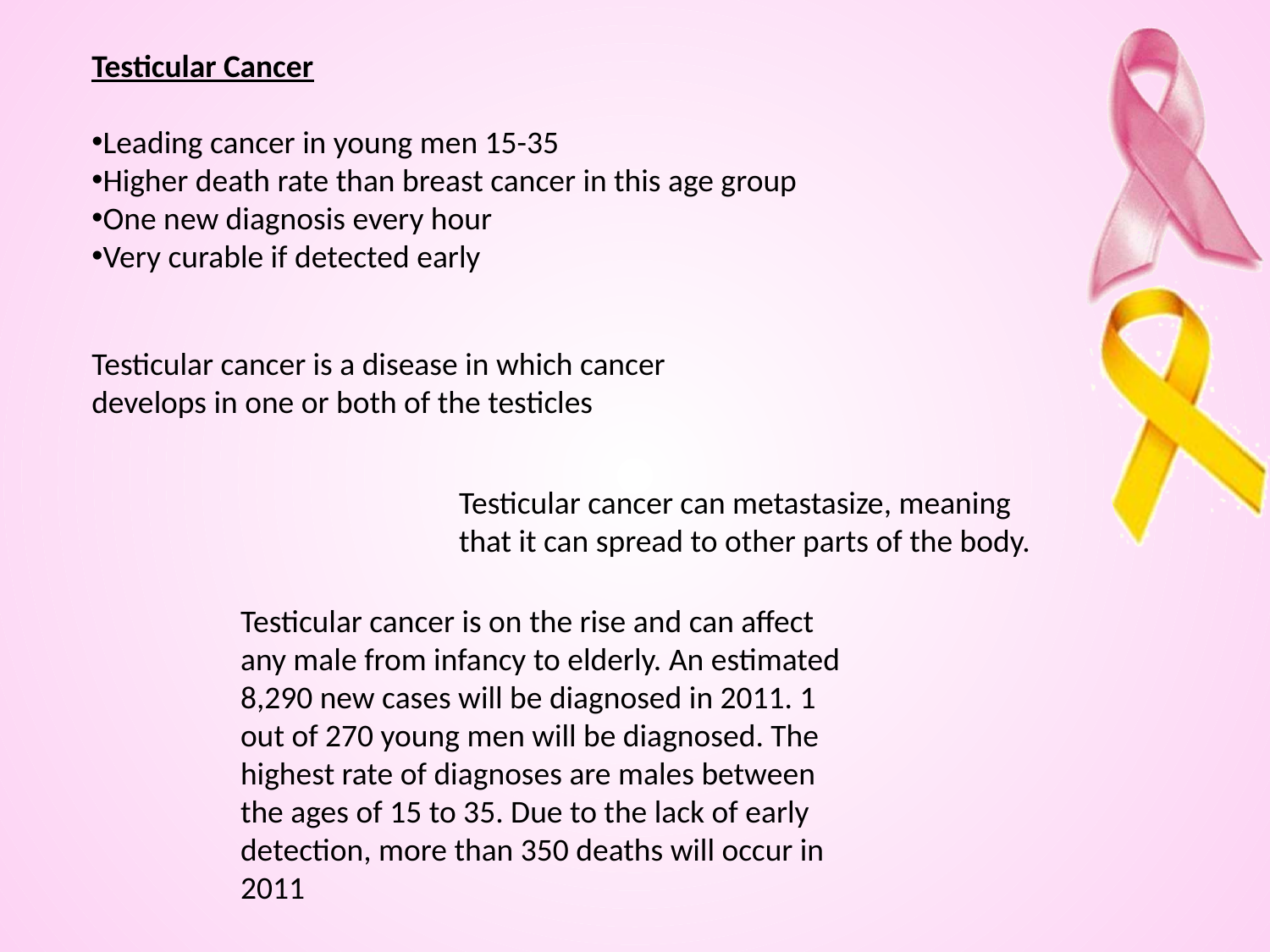

Testicular Cancer

Leading cancer in young men 15-35
Higher death rate than breast cancer in this age group
One new diagnosis every hour
Very curable if detected early

Testicular cancer is a disease in which cancer develops in one or both of the testicles
Testicular cancer can metastasize, meaning that it can spread to other parts of the body.
Testicular cancer is on the rise and can affect any male from infancy to elderly. An estimated 8,290 new cases will be diagnosed in 2011. 1 out of 270 young men will be diagnosed. The highest rate of diagnoses are males between the ages of 15 to 35. Due to the lack of early detection, more than 350 deaths will occur in 2011